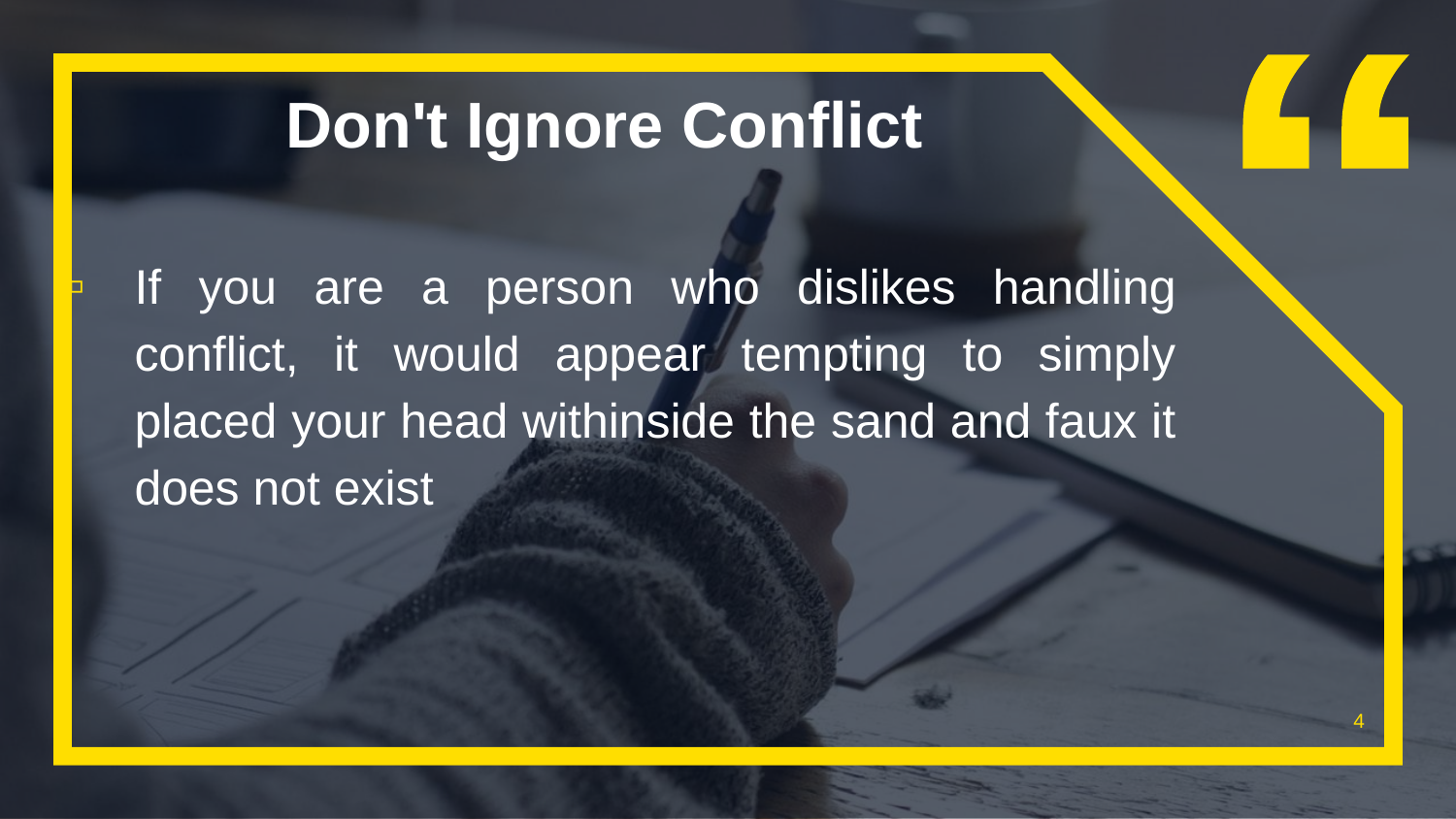

Don't Ignore Conflict

If you are a person who dislikes handling conflict, it would appear tempting to simply placed your head withinside the sand and faux it does not exist

4